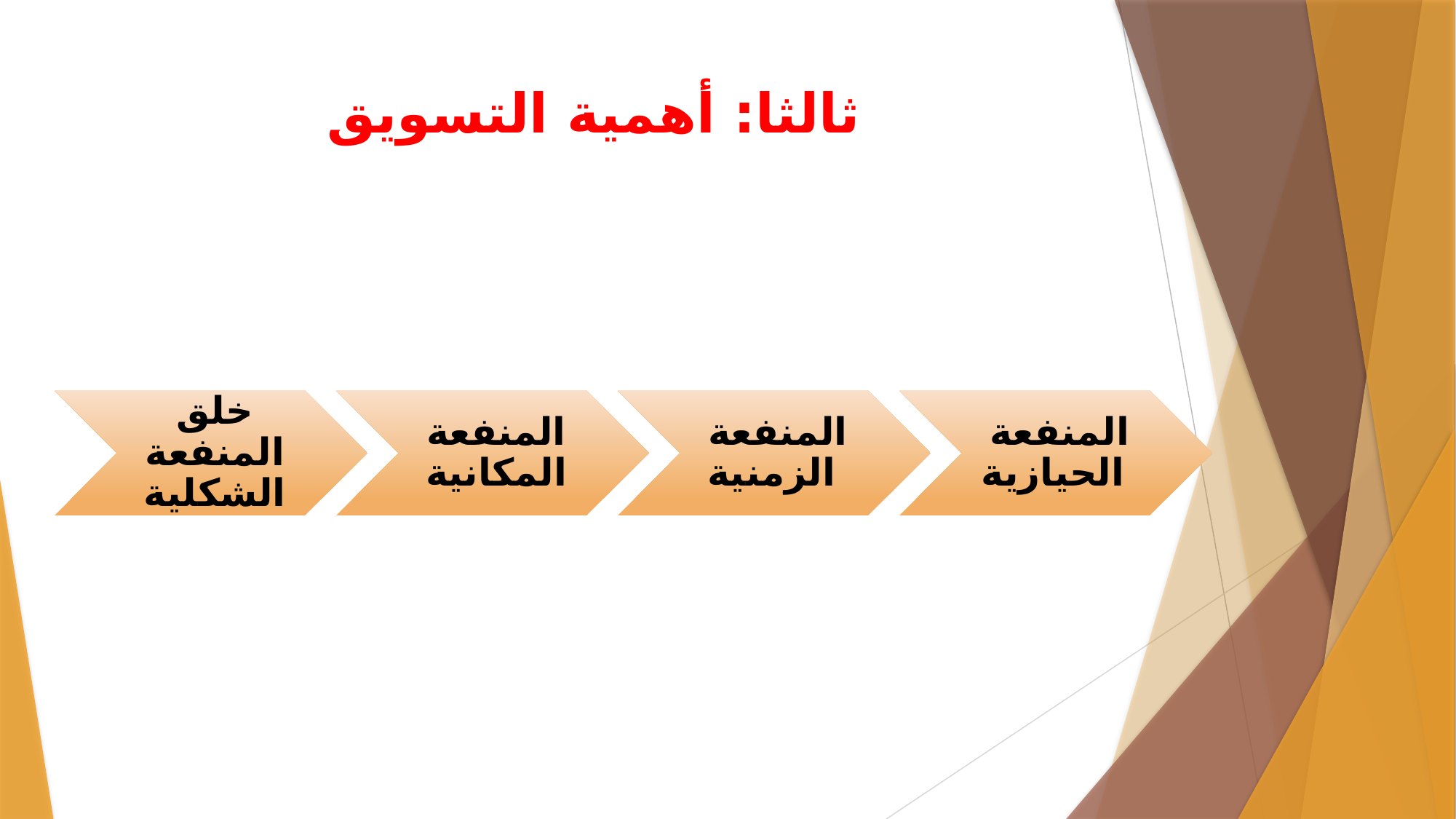

# ثالثا: أهمية التسويق
خلق المنفعة الشكلية
المنفعة المكانية
المنفعة الزمنية
المنفعة الحيازية